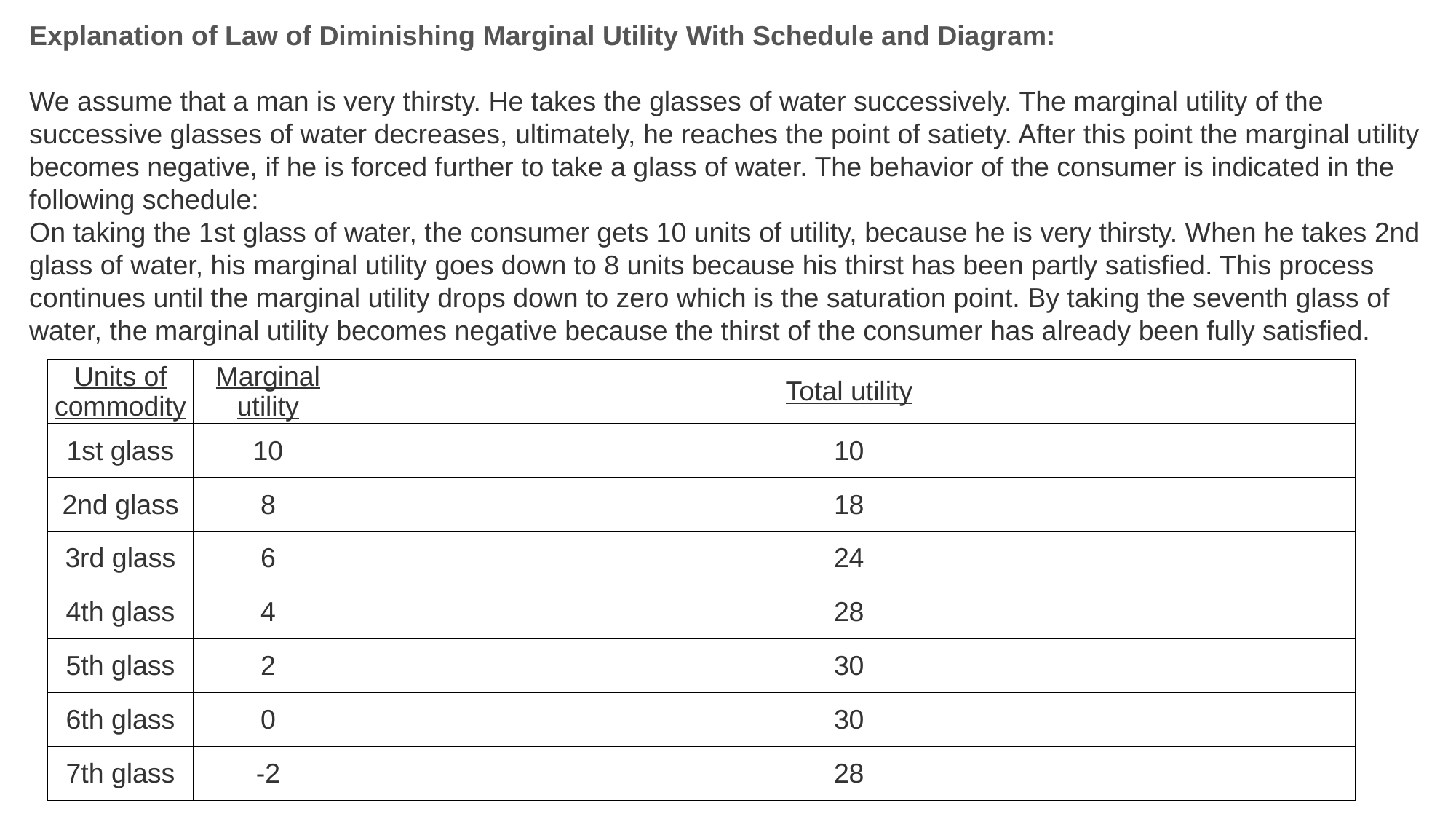

Explanation of Law of Diminishing Marginal Utility With Schedule and Diagram:

We assume that a man is very thirsty. He takes the glasses of water successively. The marginal utility of the successive glasses of water decreases, ultimately, he reaches the point of satiety. After this point the marginal utility becomes negative, if he is forced further to take a glass of water. The behavior of the consumer is indicated in the following schedule:
On taking the 1st glass of water, the consumer gets 10 units of utility, because he is very thirsty. When he takes 2nd glass of water, his marginal utility goes down to 8 units because his thirst has been partly satisfied. This process continues until the marginal utility drops down to zero which is the saturation point. By taking the seventh glass of water, the marginal utility becomes negative because the thirst of the consumer has already been fully satisfied.
| Units of commodity | Marginal utility | Total utility |
| --- | --- | --- |
| 1st glass | 10 | 10 |
| 2nd glass | 8 | 18 |
| 3rd glass | 6 | 24 |
| 4th glass | 4 | 28 |
| 5th glass | 2 | 30 |
| 6th glass | 0 | 30 |
| 7th glass | -2 | 28 |